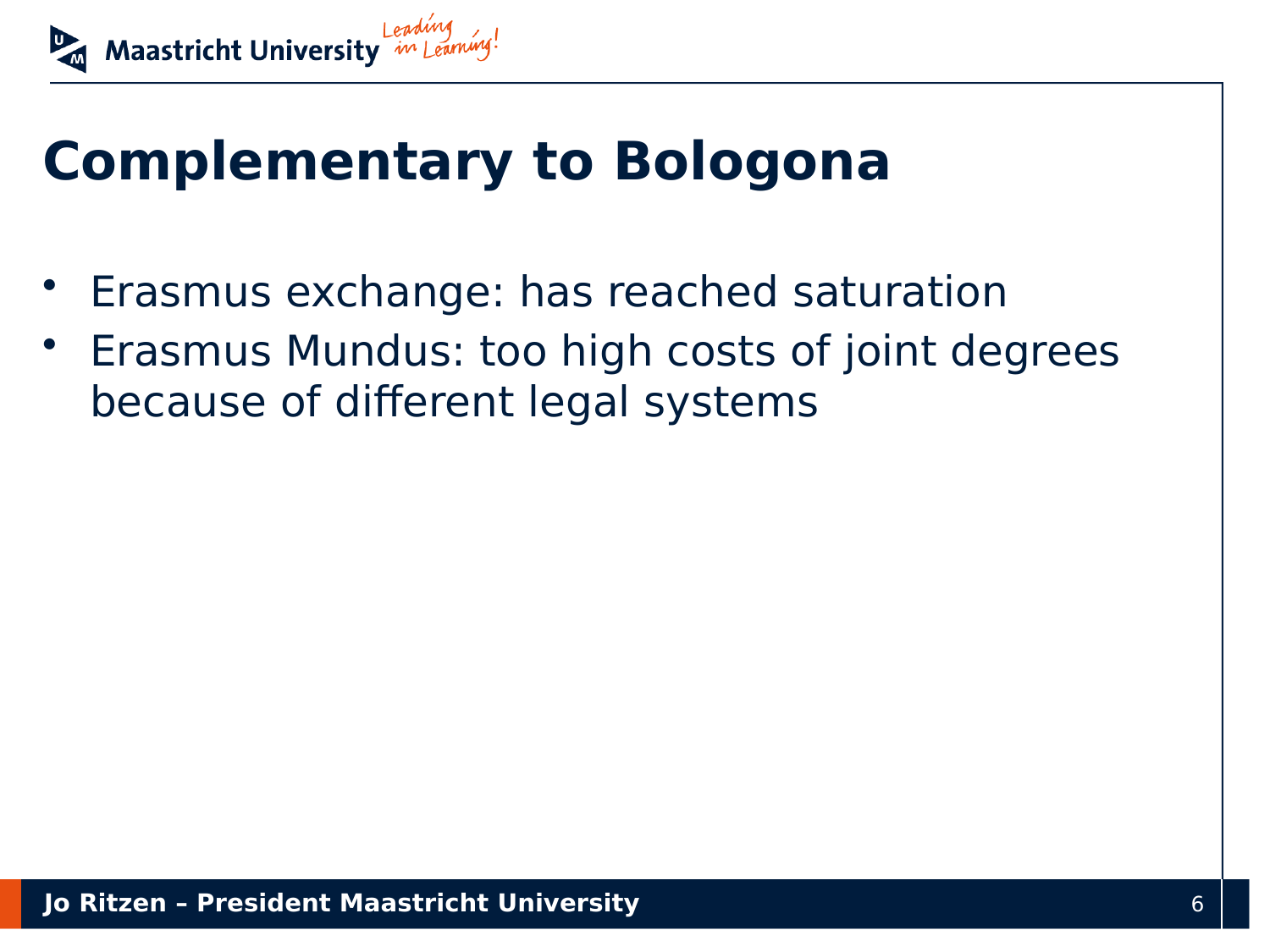

# Complementary to Bologona
Erasmus exchange: has reached saturation
Erasmus Mundus: too high costs of joint degrees because of different legal systems